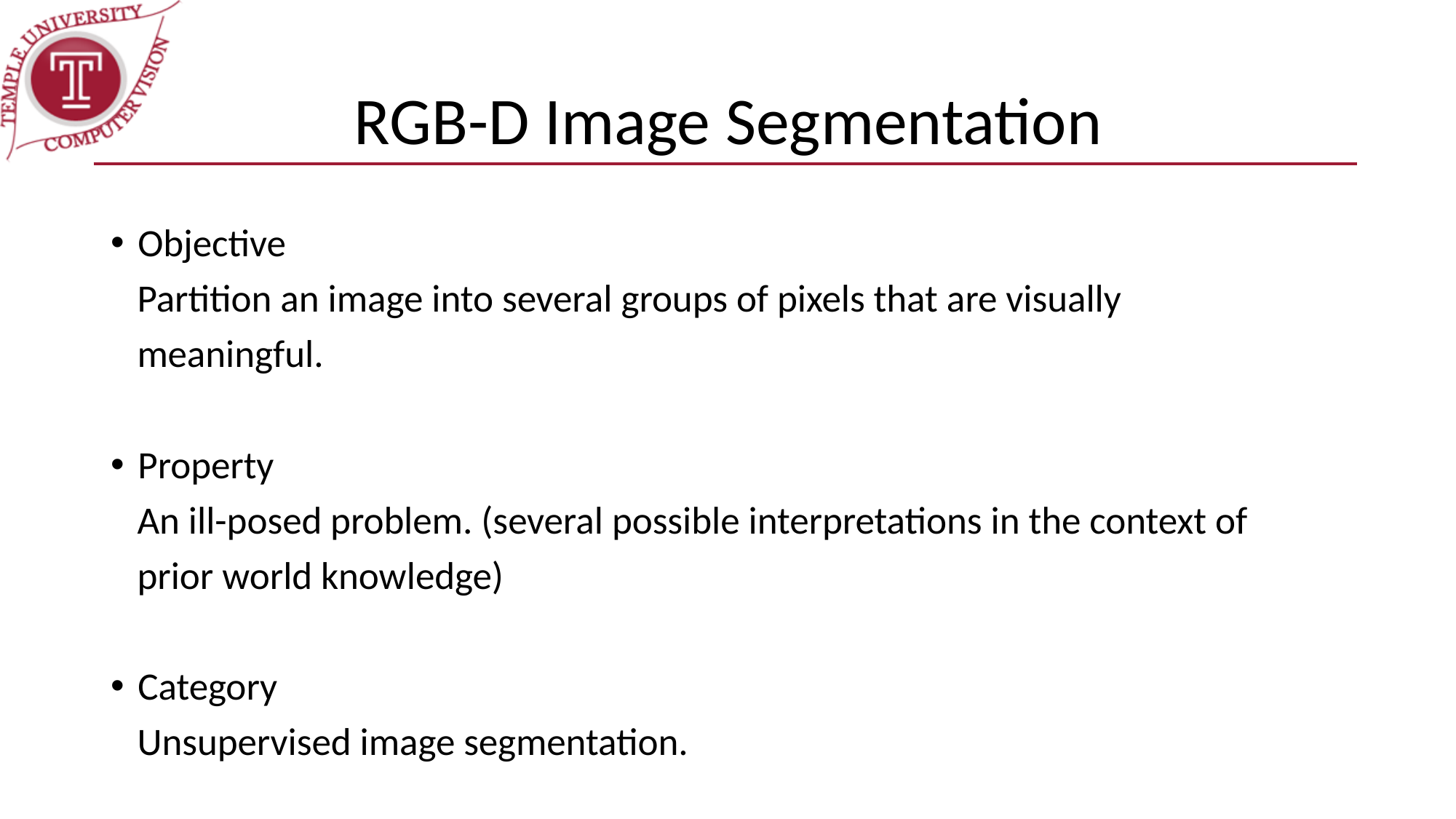

# RGB-D Image Segmentation
Objective
   Partition an image into several groups of pixels that are visually
   meaningful.

Property
   An ill-posed problem. (several possible interpretations in the context of
   prior world knowledge)

Category
   Unsupervised image segmentation.